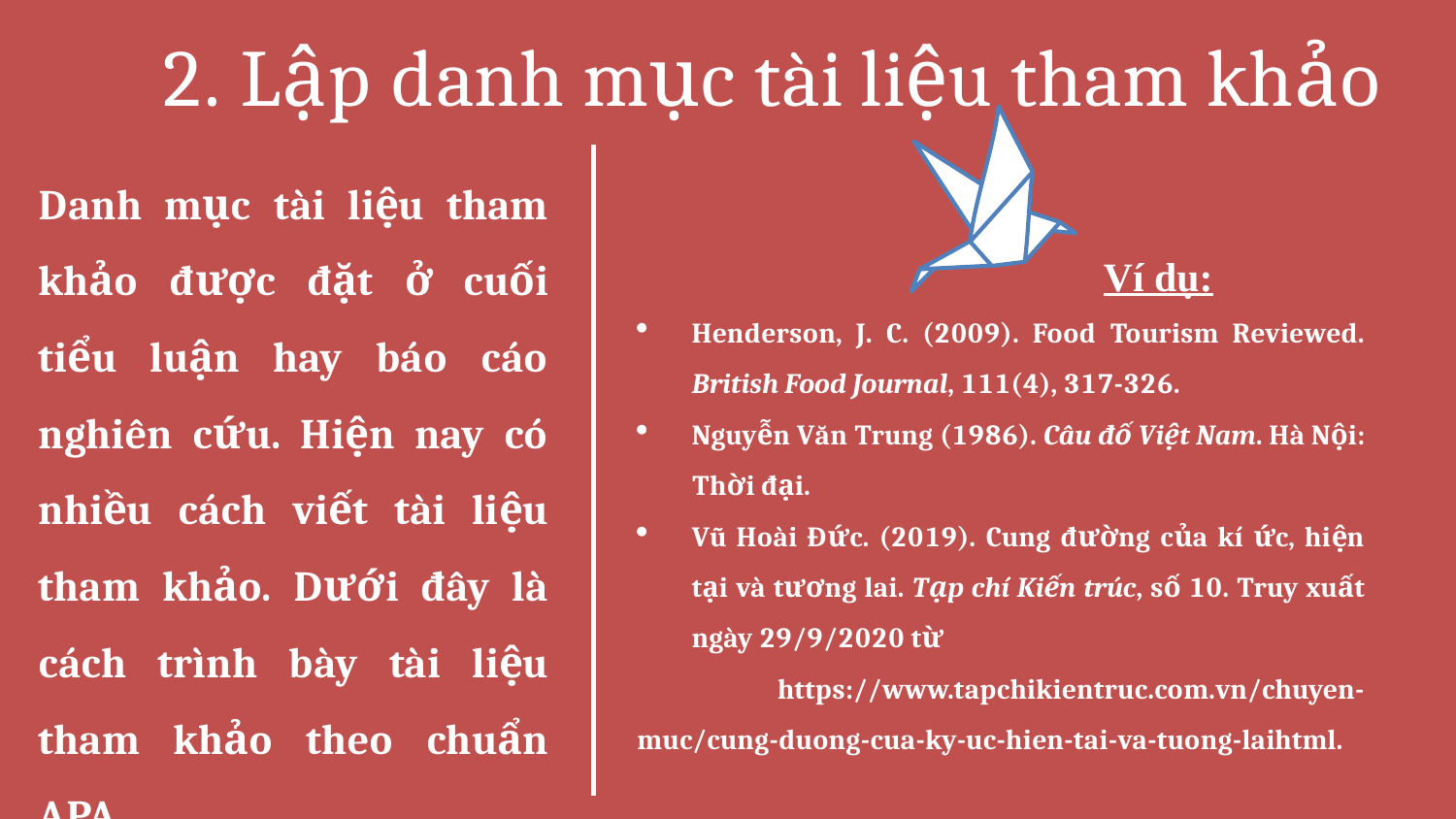

2. Lập danh mục tài liệu tham khảo

Danh mục tài liệu tham khảo được đặt ở cuối tiểu luận hay báo cáo nghiên cứu. Hiện nay có nhiều cách viết tài liệu tham khảo. Dưới đây là cách trình bày tài liệu tham khảo theo chuẩn APA
Ví dụ:
Henderson, J. C. (2009). Food Tourism Reviewed. British Food Journal, 111(4), 317-326.
Nguyễn Văn Trung (1986). Câu đố Việt Nam. Hà Nội: Thời đại.
Vũ Hoài Đức. (2019). Cung đường của kí ức, hiện tại và tương lai. Tạp chí Kiến trúc, số 10. Truy xuất ngày 29/9/2020 từ
 https://www.tapchikientruc.com.vn/chuyen- muc/cung-duong-cua-ky-uc-hien-tai-va-tuong-laihtml.